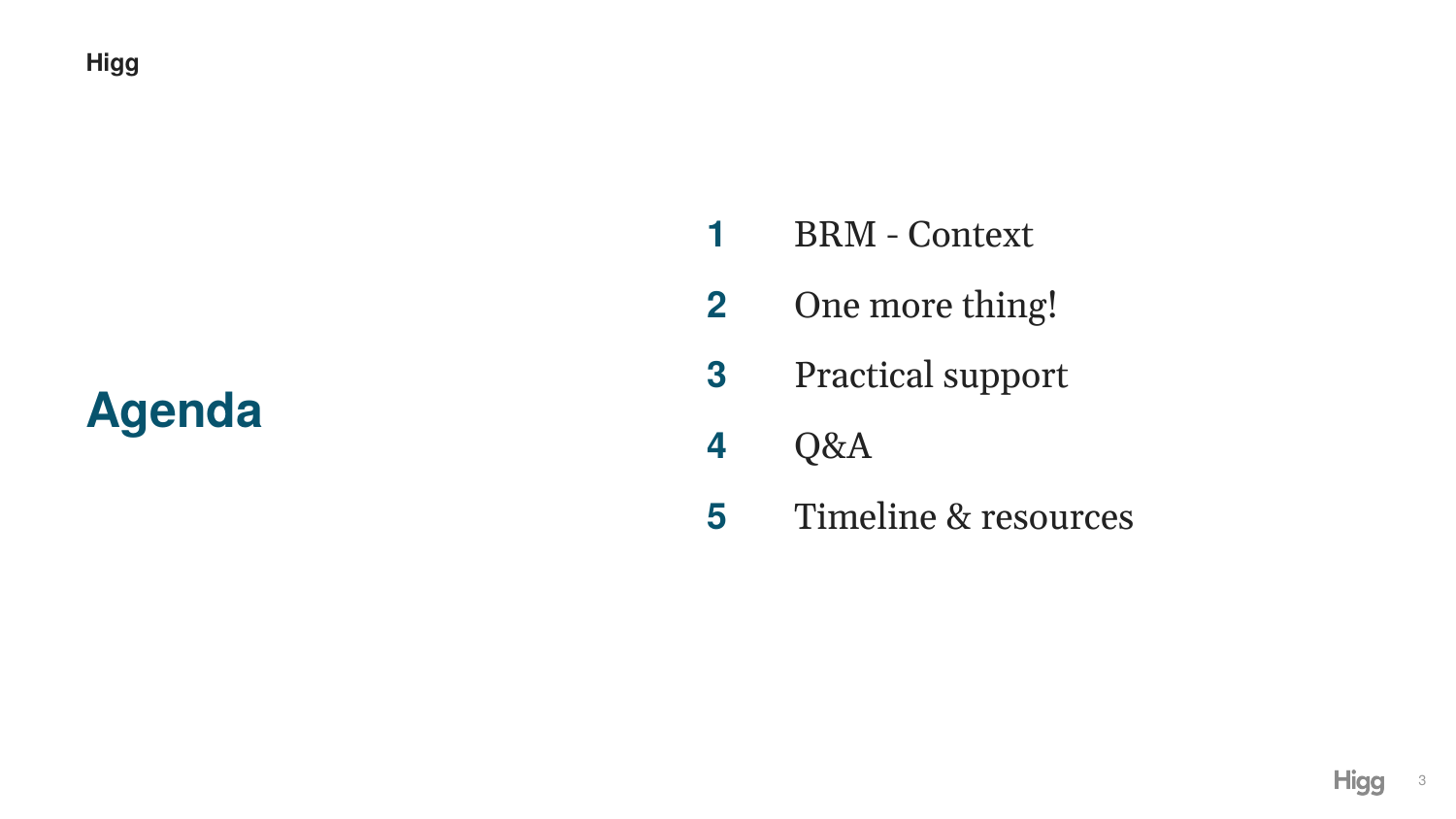

Higg
1
2
3
4
5
BRM - Context
One more thing!
Practical support
Q&A
Timeline & resources
# Agenda
3